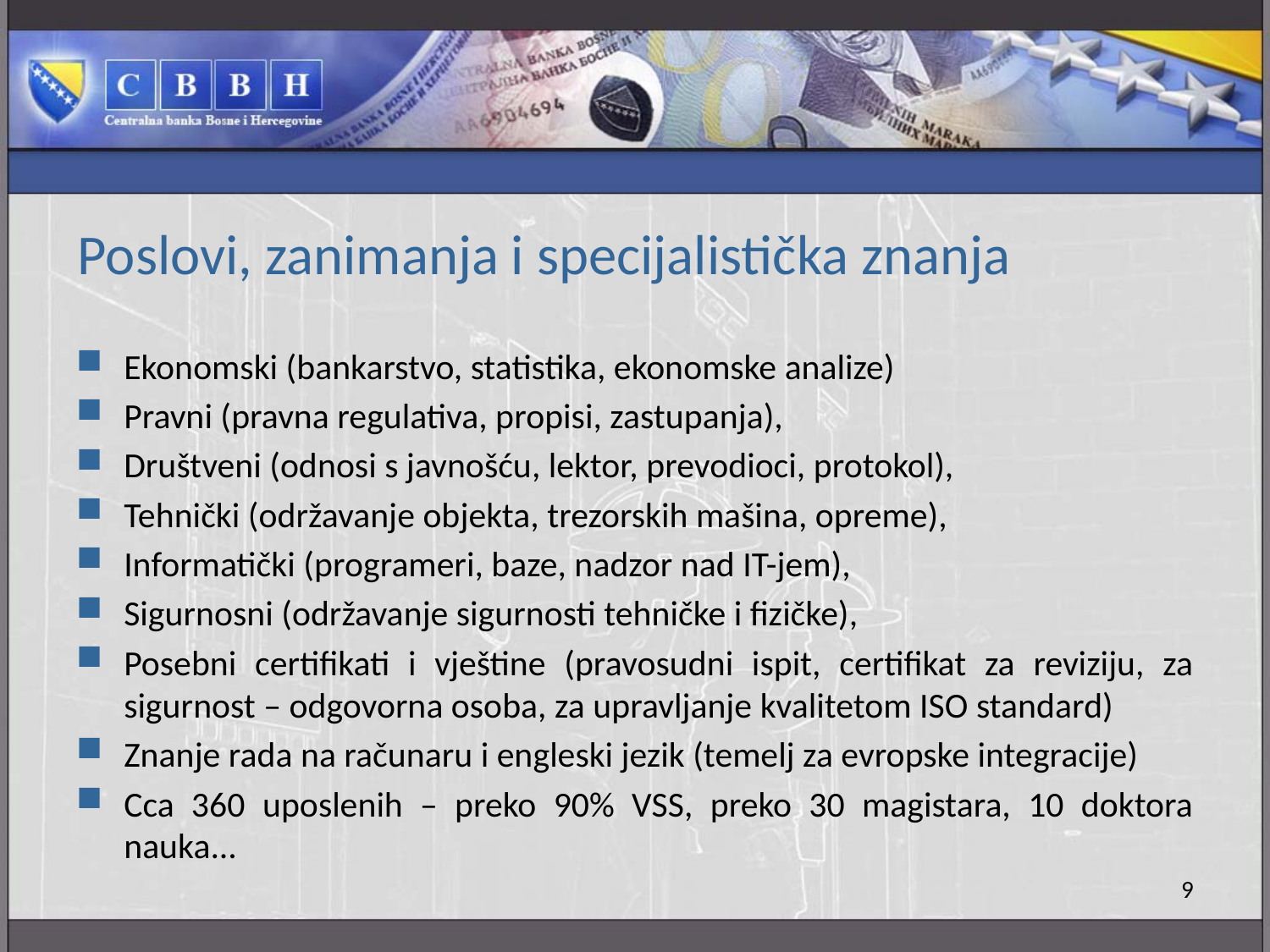

# Poslovi, zanimanja i specijalistička znanja
Ekonomski (bankarstvo, statistika, ekonomske analize)
Pravni (pravna regulativa, propisi, zastupanja),
Društveni (odnosi s javnošću, lektor, prevodioci, protokol),
Tehnički (održavanje objekta, trezorskih mašina, opreme),
Informatički (programeri, baze, nadzor nad IT-jem),
Sigurnosni (održavanje sigurnosti tehničke i fizičke),
Posebni certifikati i vještine (pravosudni ispit, certifikat za reviziju, za sigurnost – odgovorna osoba, za upravljanje kvalitetom ISO standard)
Znanje rada na računaru i engleski jezik (temelj za evropske integracije)
Cca 360 uposlenih – preko 90% VSS, preko 30 magistara, 10 doktora nauka...
9